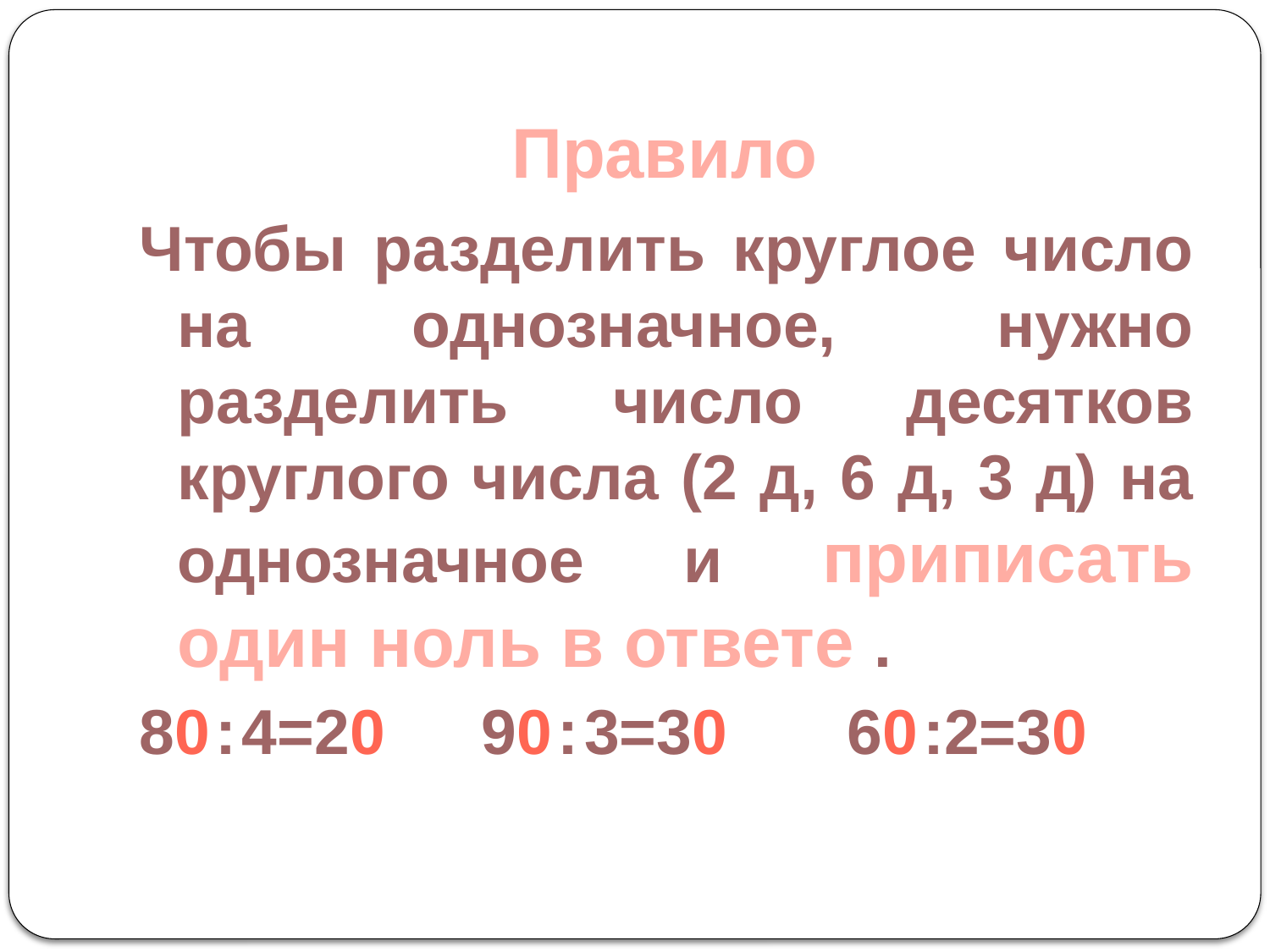

# Правило
Чтобы разделить круглое число на однозначное, нужно разделить число десятков круглого числа (2 д, 6 д, 3 д) на однозначное и приписать один ноль в ответе .
80:4=20    90:3=30     60:2=30